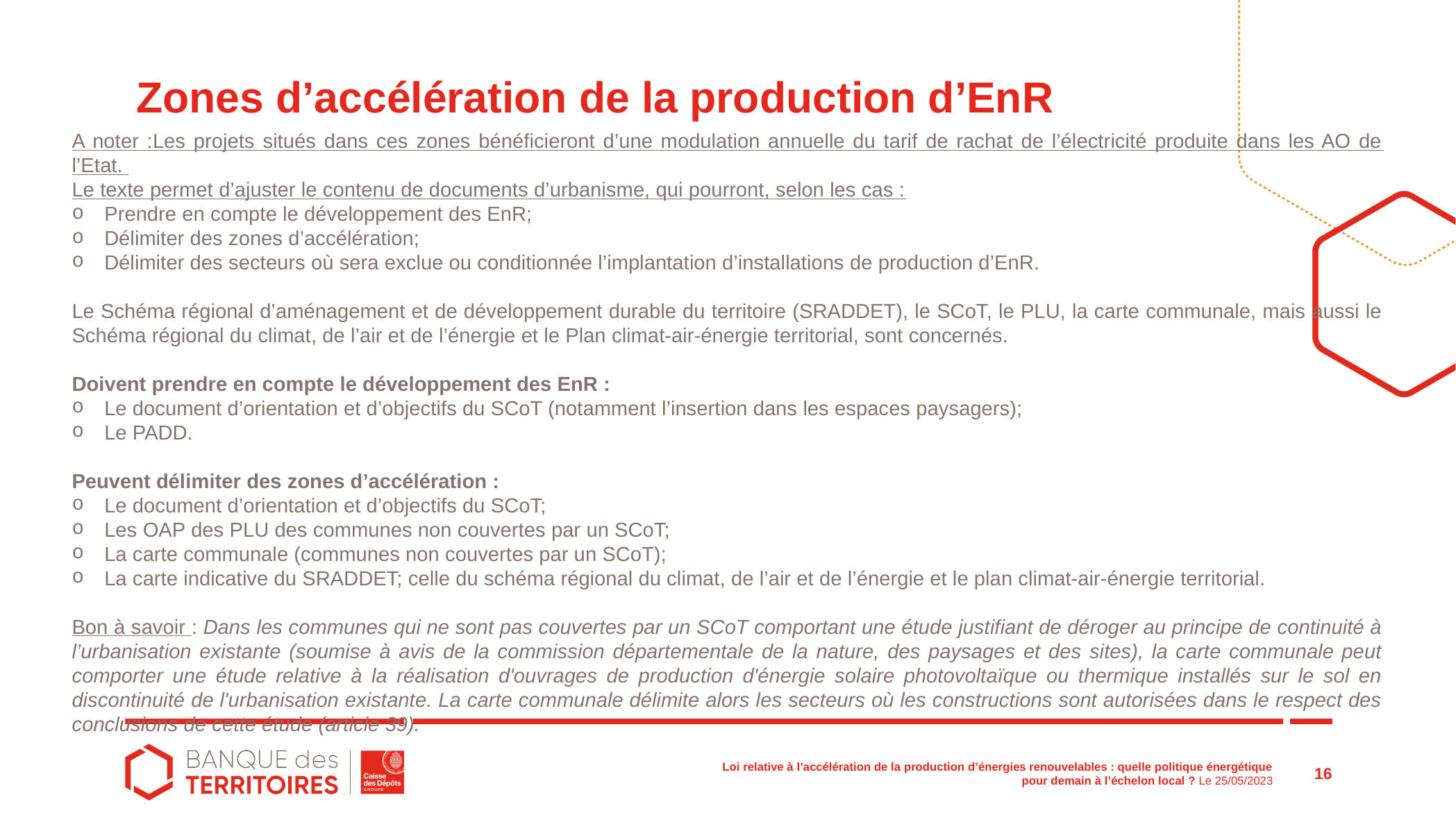

# Zones d’accélération de la production d’EnR
A noter :Les projets situés dans ces zones bénéficieront d’une modulation annuelle du tarif de rachat de l’électricité produite dans les AO de l’Etat.
Le texte permet d’ajuster le contenu de documents d’urbanisme, qui pourront, selon les cas :
Prendre en compte le développement des EnR;
Délimiter des zones d’accélération;
Délimiter des secteurs où sera exclue ou conditionnée l’implantation d’installations de production d’EnR.

Le Schéma régional d’aménagement et de développement durable du territoire (SRADDET), le SCoT, le PLU, la carte communale, mais aussi le Schéma régional du climat, de l’air et de l’énergie et le Plan climat-air-énergie territorial, sont concernés.

Doivent prendre en compte le développement des EnR :
Le document d’orientation et d’objectifs du SCoT (notamment l’insertion dans les espaces paysagers);
Le PADD.

Peuvent délimiter des zones d’accélération :
Le document d’orientation et d’objectifs du SCoT;
Les OAP des PLU des communes non couvertes par un SCoT;
La carte communale (communes non couvertes par un SCoT);
La carte indicative du SRADDET; celle du schéma régional du climat, de l’air et de l’énergie et le plan climat-air-énergie territorial.

Bon à savoir : Dans les communes qui ne sont pas couvertes par un SCoT comportant une étude justifiant de déroger au principe de continuité à l’urbanisation existante (soumise à avis de la commission départementale de la nature, des paysages et des sites), la carte communale peut comporter une étude relative à la réalisation d'ouvrages de production d'énergie solaire photovoltaïque ou thermique installés sur le sol en discontinuité de l'urbanisation existante. La carte communale délimite alors les secteurs où les constructions sont autorisées dans le respect des conclusions de cette étude (article 39).

16
Loi relative à l’accélération de la production d’énergies renouvelables : quelle politique énergétique pour demain à l’échelon local ? Le 25/05/2023